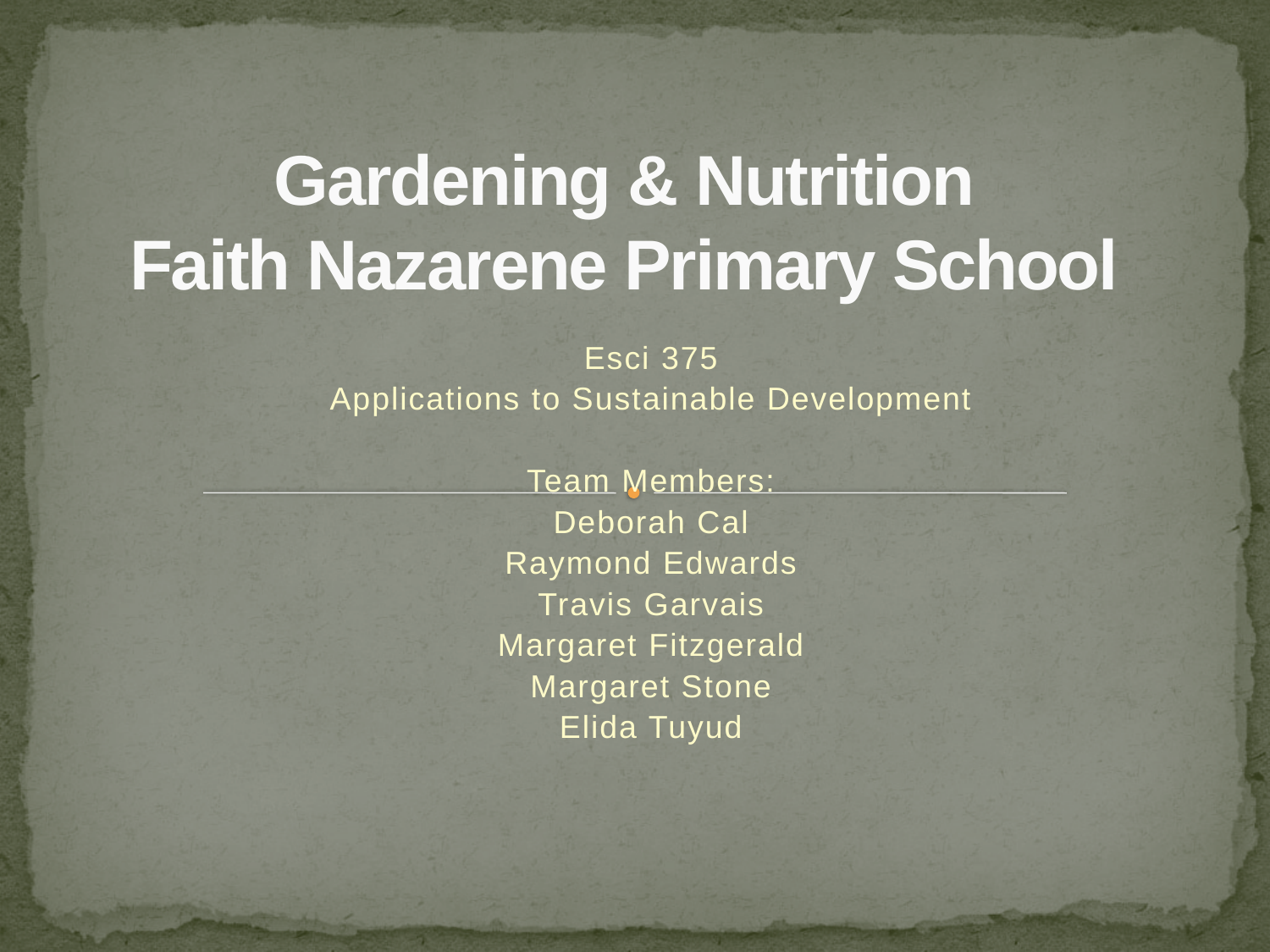

# Gardening & Nutrition Faith Nazarene Primary School
Esci 375
Applications to Sustainable Development

Team Members:
Deborah Cal
Raymond Edwards
Travis Garvais
Margaret Fitzgerald
Margaret Stone
Elida Tuyud